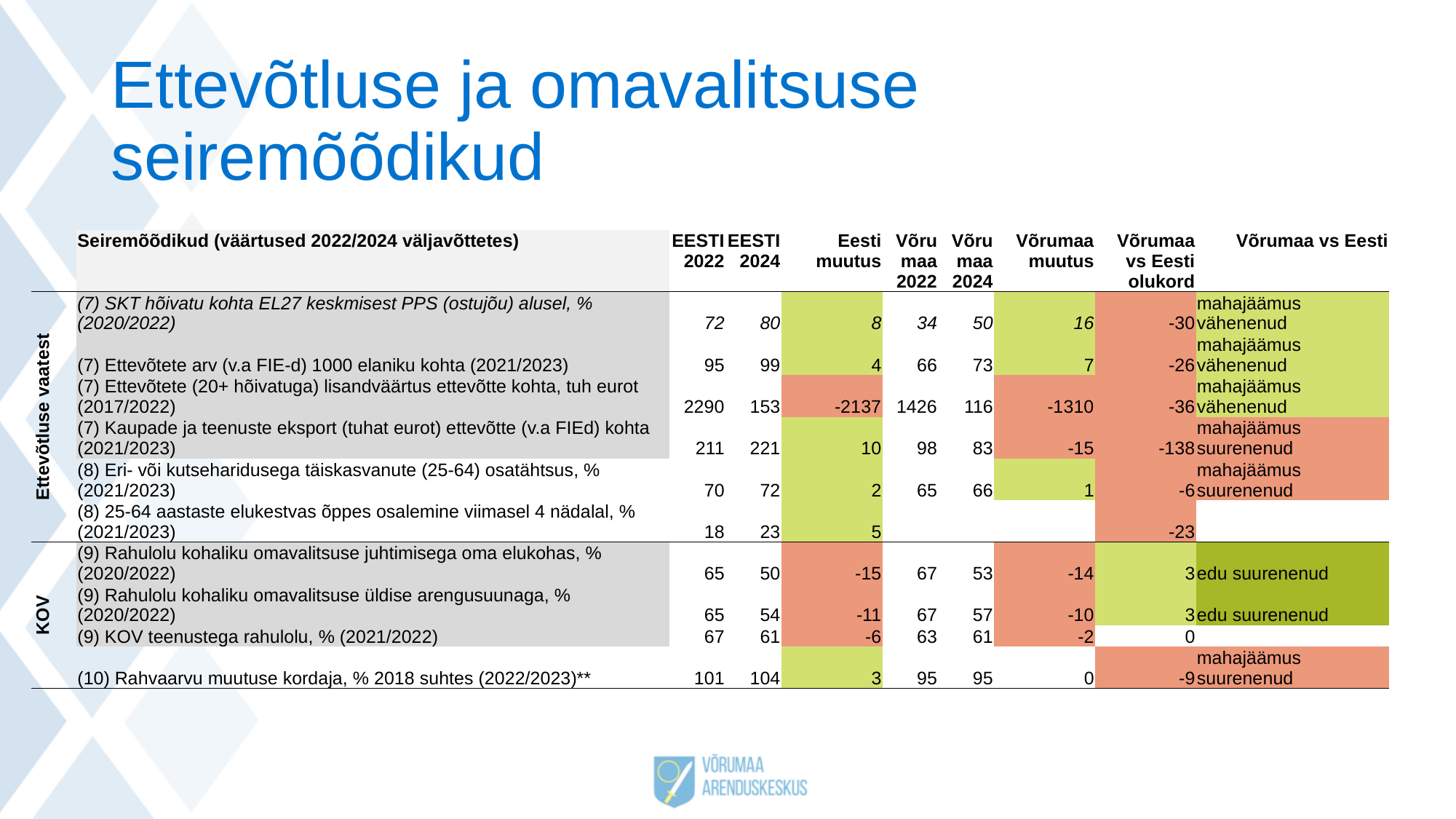

# Ettevõtluse ja omavalitsuse seiremõõdikud
|  | Seiremõõdikud (väärtused 2022/2024 väljavõttetes) | EESTI 2022 | EESTI 2024 | Eesti muutus | Võrumaa 2022 | Võrumaa 2024 | Võrumaa muutus | Võrumaa vs Eesti olukord | Võrumaa vs Eesti |
| --- | --- | --- | --- | --- | --- | --- | --- | --- | --- |
| Ettevõtluse vaatest | (7) SKT hõivatu kohta EL27 keskmisest PPS (ostujõu) alusel, % (2020/2022) | 72 | 80 | 8 | 34 | 50 | 16 | -30 | mahajäämus vähenenud |
|  | (7) Ettevõtete arv (v.a FIE-d) 1000 elaniku kohta (2021/2023) | 95 | 99 | 4 | 66 | 73 | 7 | -26 | mahajäämus vähenenud |
|  | (7) Ettevõtete (20+ hõivatuga) lisandväärtus ettevõtte kohta, tuh eurot (2017/2022) | 2290 | 153 | -2137 | 1426 | 116 | -1310 | -36 | mahajäämus vähenenud |
|  | (7) Kaupade ja teenuste eksport (tuhat eurot) ettevõtte (v.a FIEd) kohta (2021/2023) | 211 | 221 | 10 | 98 | 83 | -15 | -138 | mahajäämus suurenenud |
|  | (8) Eri- või kutseharidusega täiskasvanute (25-64) osatähtsus, % (2021/2023) | 70 | 72 | 2 | 65 | 66 | 1 | -6 | mahajäämus suurenenud |
|  | (8) 25-64 aastaste elukestvas õppes osalemine viimasel 4 nädalal, % (2021/2023) | 18 | 23 | 5 |  |  |  | -23 |  |
| KOV | (9) Rahulolu kohaliku omavalitsuse juhtimisega oma elukohas, % (2020/2022) | 65 | 50 | -15 | 67 | 53 | -14 | 3 | edu suurenenud |
|  | (9) Rahulolu kohaliku omavalitsuse üldise arengusuunaga, % (2020/2022) | 65 | 54 | -11 | 67 | 57 | -10 | 3 | edu suurenenud |
|  | (9) KOV teenustega rahulolu, % (2021/2022) | 67 | 61 | -6 | 63 | 61 | -2 | 0 |  |
|  | (10) Rahvaarvu muutuse kordaja, % 2018 suhtes (2022/2023)\*\* | 101 | 104 | 3 | 95 | 95 | 0 | -9 | mahajäämus suurenenud |